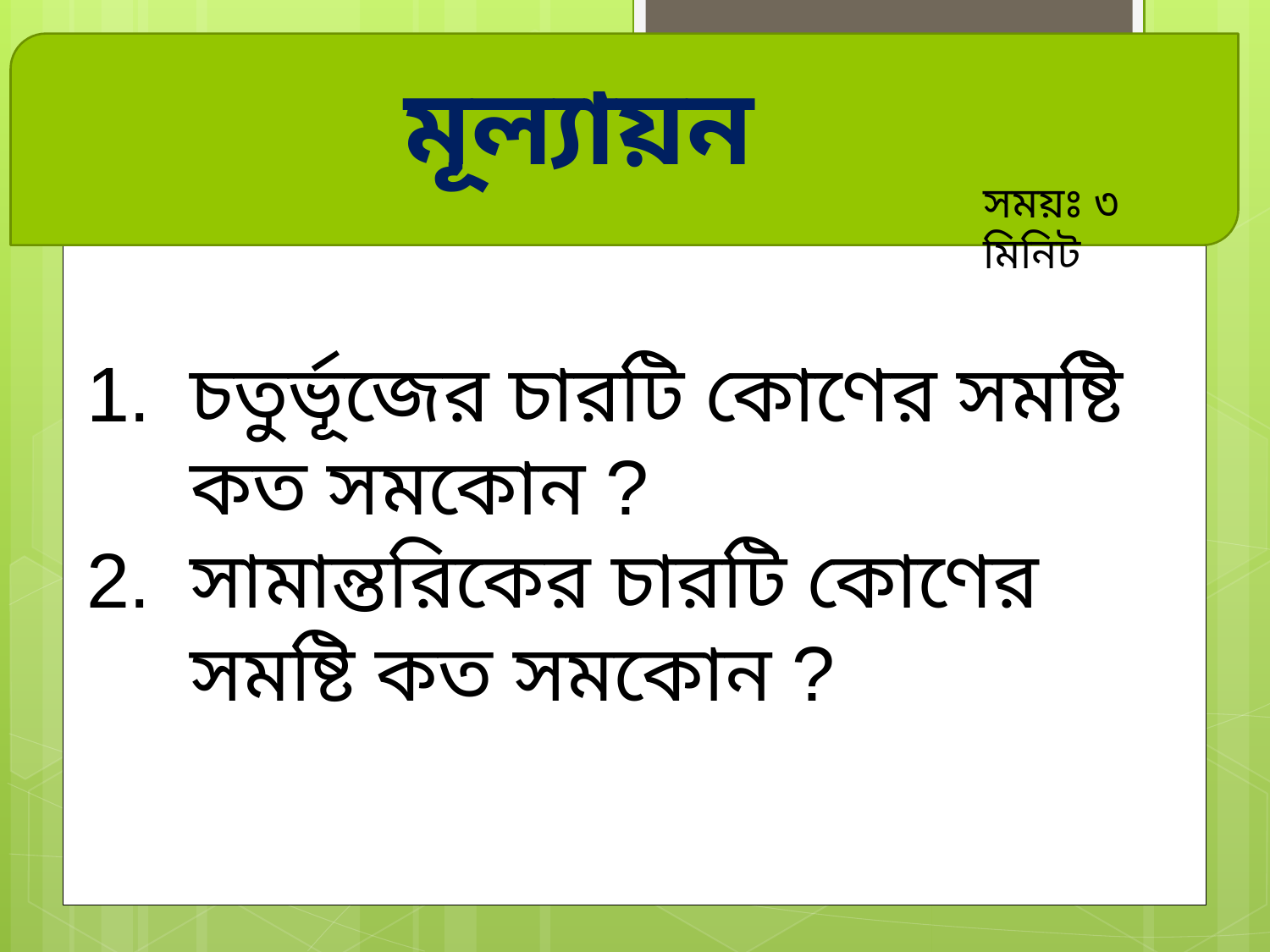

মূল্যায়ন
সময়ঃ ৩ মিনিট

চতুর্ভূজের চারটি কোণের সমষ্টি কত সমকোন ?
সামান্তরিকের চারটি কোণের সমষ্টি কত সমকোন ?